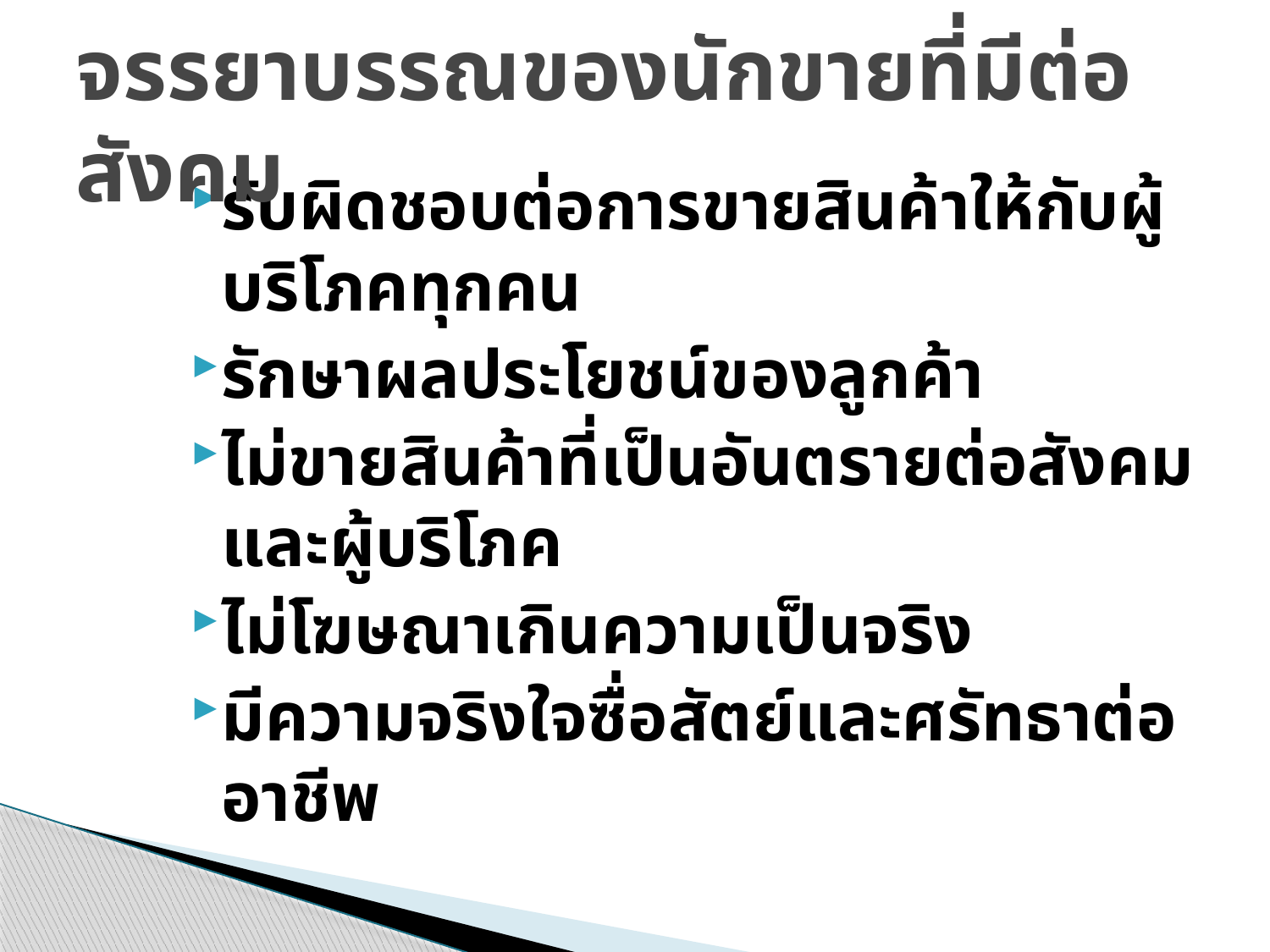

# จรรยาบรรณของนักขายที่มีต่อสังคม
รับผิดชอบต่อการขายสินค้าให้กับผู้บริโภคทุกคน
รักษาผลประโยชน์ของลูกค้า
ไม่ขายสินค้าที่เป็นอันตรายต่อสังคมและผู้บริโภค
ไม่โฆษณาเกินความเป็นจริง
มีความจริงใจซื่อสัตย์และศรัทธาต่ออาชีพ